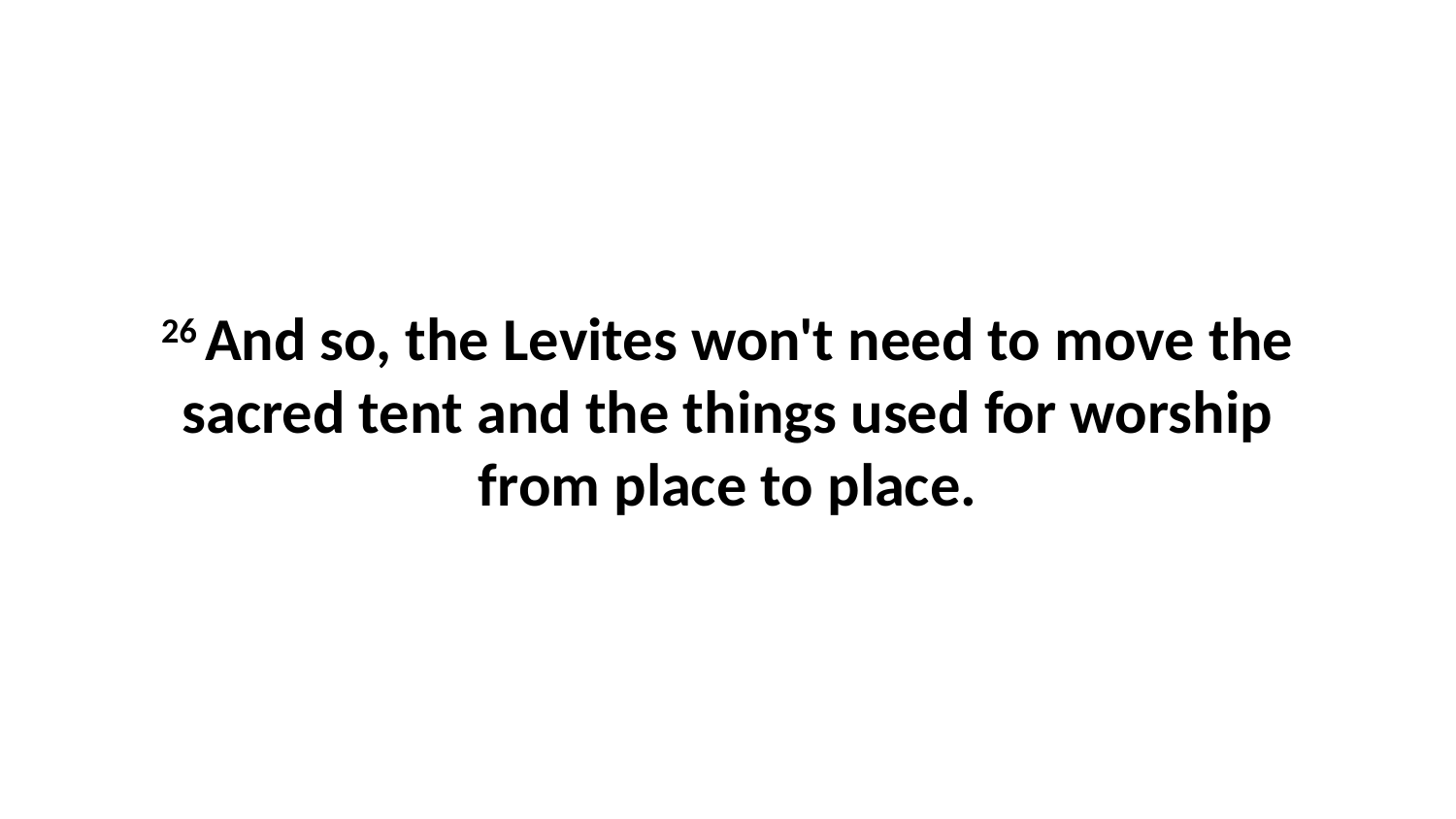

26 And so, the Levites won't need to move the sacred tent and the things used for worship from place to place.